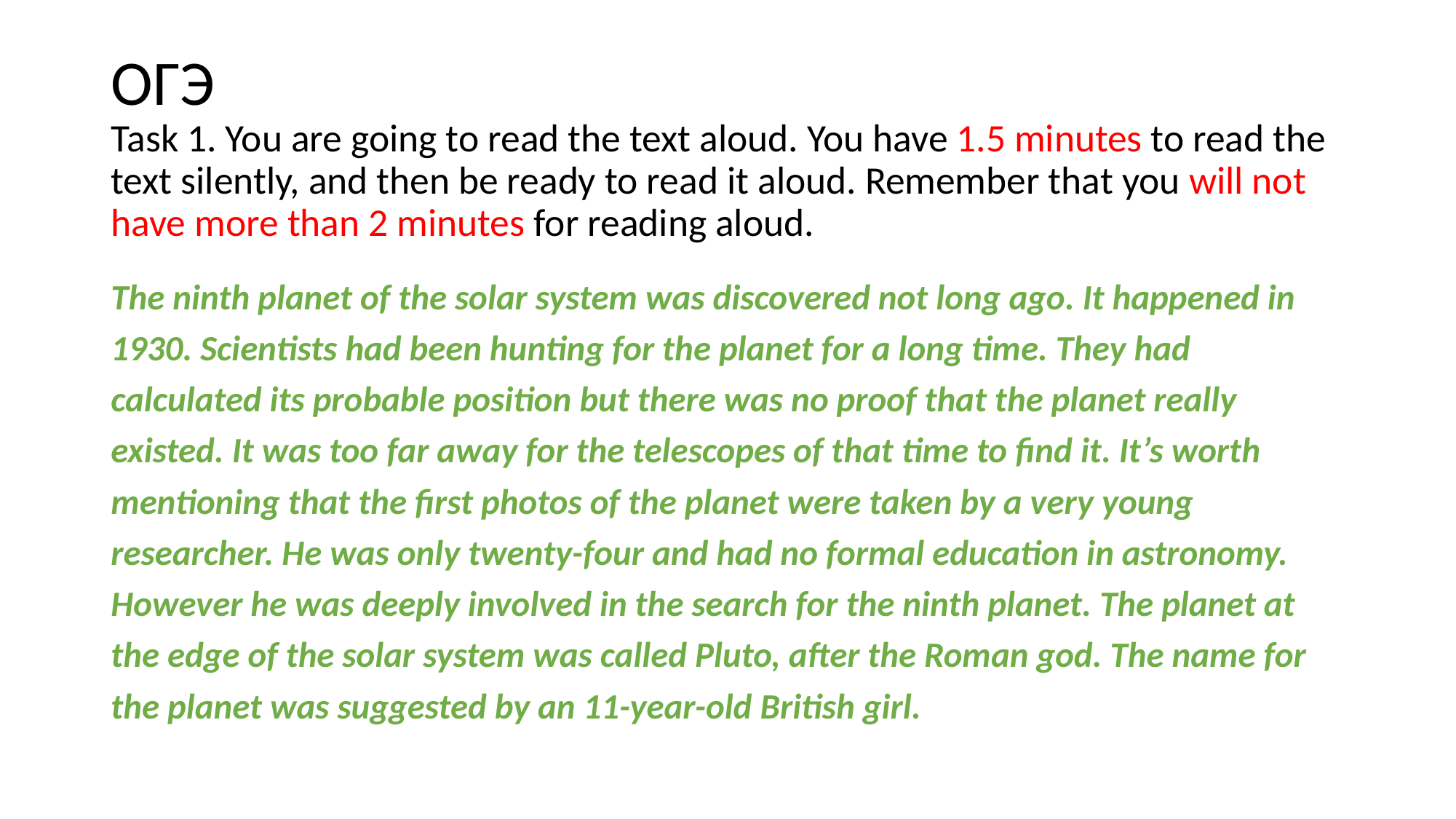

# ОГЭ Task 1. You are going to read the text aloud. You have 1.5 minutes to read the text silently, and then be ready to read it aloud. Remember that you will not have more than 2 minutes for reading aloud.

The ninth planet of the solar system was discovered not long ago. It happened in
1930. Scientists had been hunting for the planet for a long time. They had
calculated its probable position but there was no proof that the planet really
existed. It was too far away for the telescopes of that time to find it. It’s worth
mentioning that the first photos of the planet were taken by a very young
researcher. He was only twenty-four and had no formal education in astronomy.
However he was deeply involved in the search for the ninth planet. The planet at
the edge of the solar system was called Pluto, after the Roman god. The name for
the planet was suggested by an 11-year-old British girl.